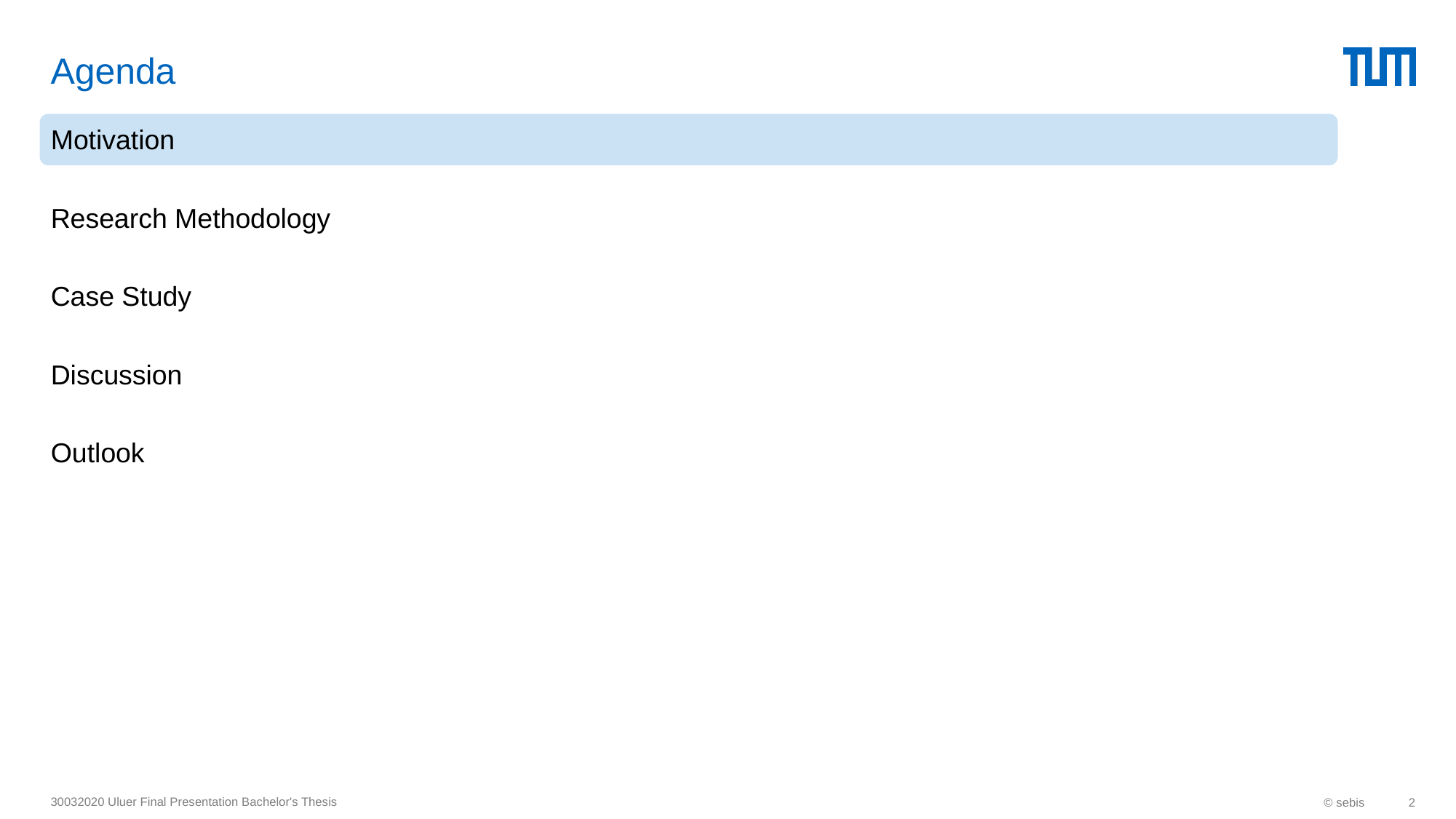

# Agenda

Motivation
Research Methodology
Case Study
Discussion
Outlook
30032020 Uluer Final Presentation Bachelor's Thesis
© sebis
2